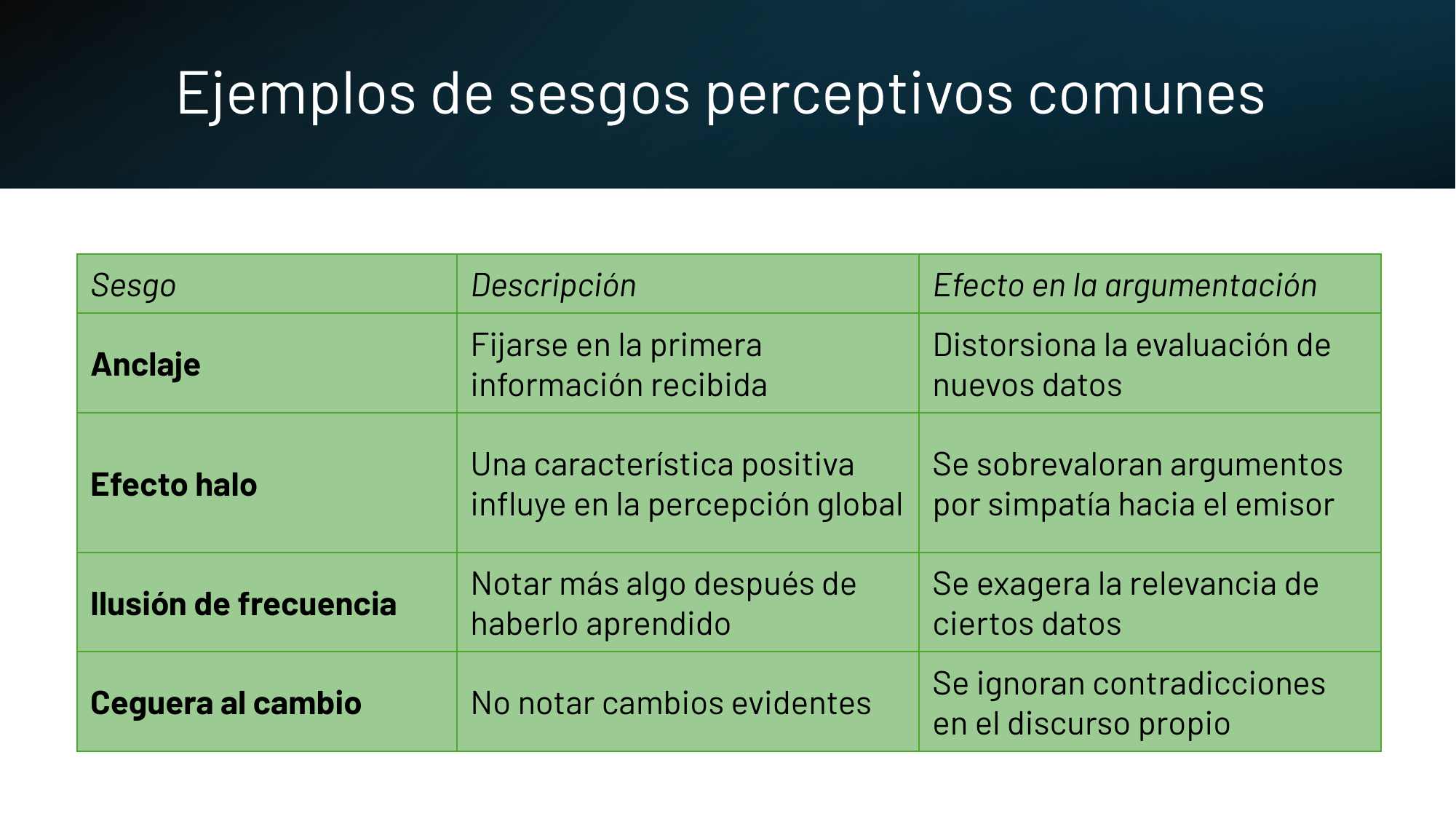

# Ejemplos de sesgos perceptivos comunes
| Sesgo | Descripción | Efecto en la argumentación |
| --- | --- | --- |
| Anclaje | Fijarse en la primera información recibida | Distorsiona la evaluación de nuevos datos |
| Efecto halo | Una característica positiva influye en la percepción global | Se sobrevaloran argumentos por simpatía hacia el emisor |
| Ilusión de frecuencia | Notar más algo después de haberlo aprendido | Se exagera la relevancia de ciertos datos |
| Ceguera al cambio | No notar cambios evidentes | Se ignoran contradicciones en el discurso propio |